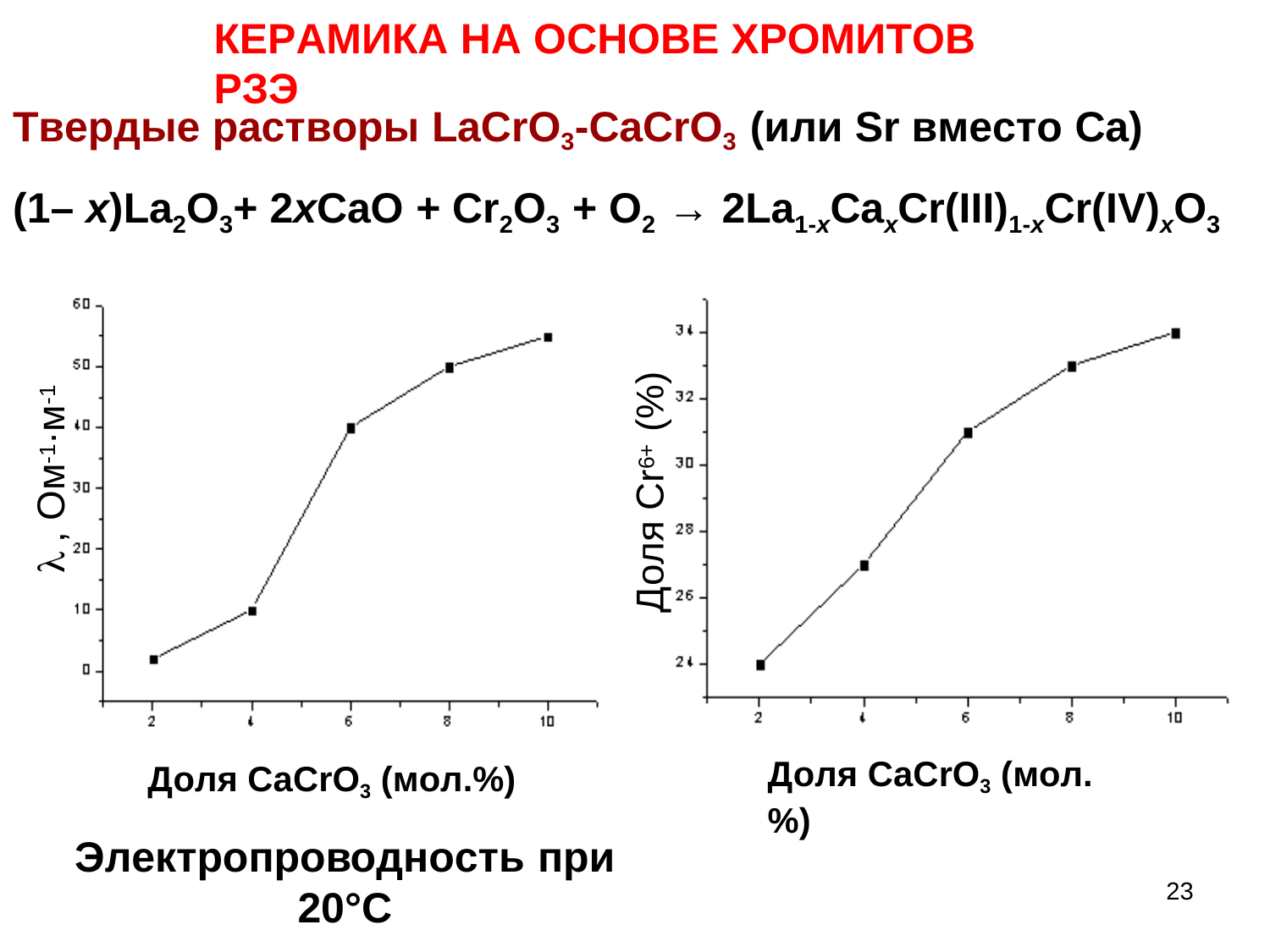

# КЕРАМИКА НА ОСНОВЕ ХРОМИТОВ РЗЭ
Твердые растворы LaCrO3-CaCrO3  (или Sr вместо Ca)
(1– x)La2O3+ 2xCaO + Cr2O3 + O2 → 2La1-xCaxCr(III)1-xCr(IV)xO3

Доля Cr6+  (%)
λ , Ом-1·м-1
Доля CaCrO3 (мол.%)
Доля CaCrO3 (мол.%)
Электропроводность при
20°C
23